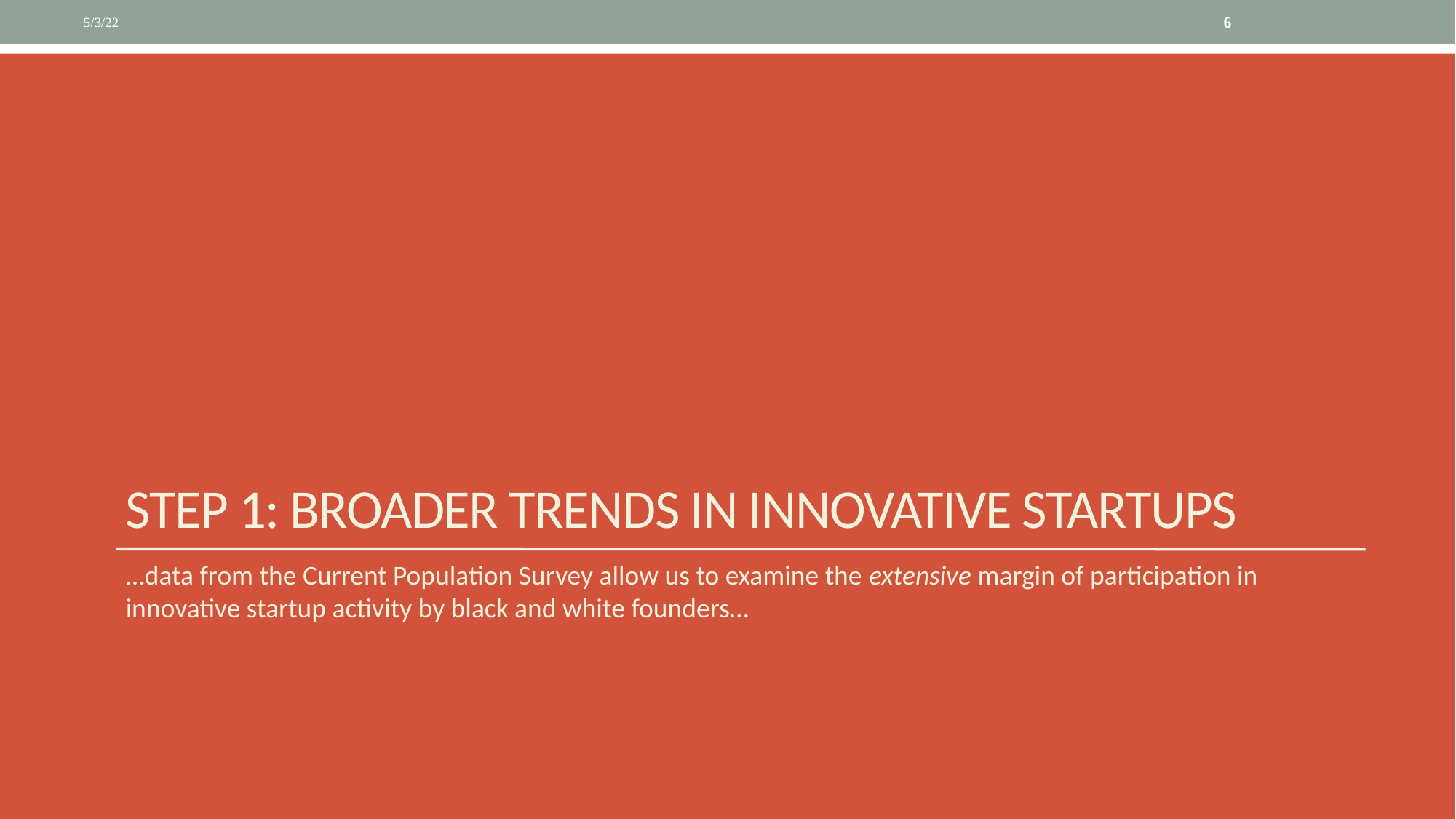

5/3/22
6
# Step 1: broader trends in innovative startups
…data from the Current Population Survey allow us to examine the extensive margin of participation in innovative startup activity by black and white founders…